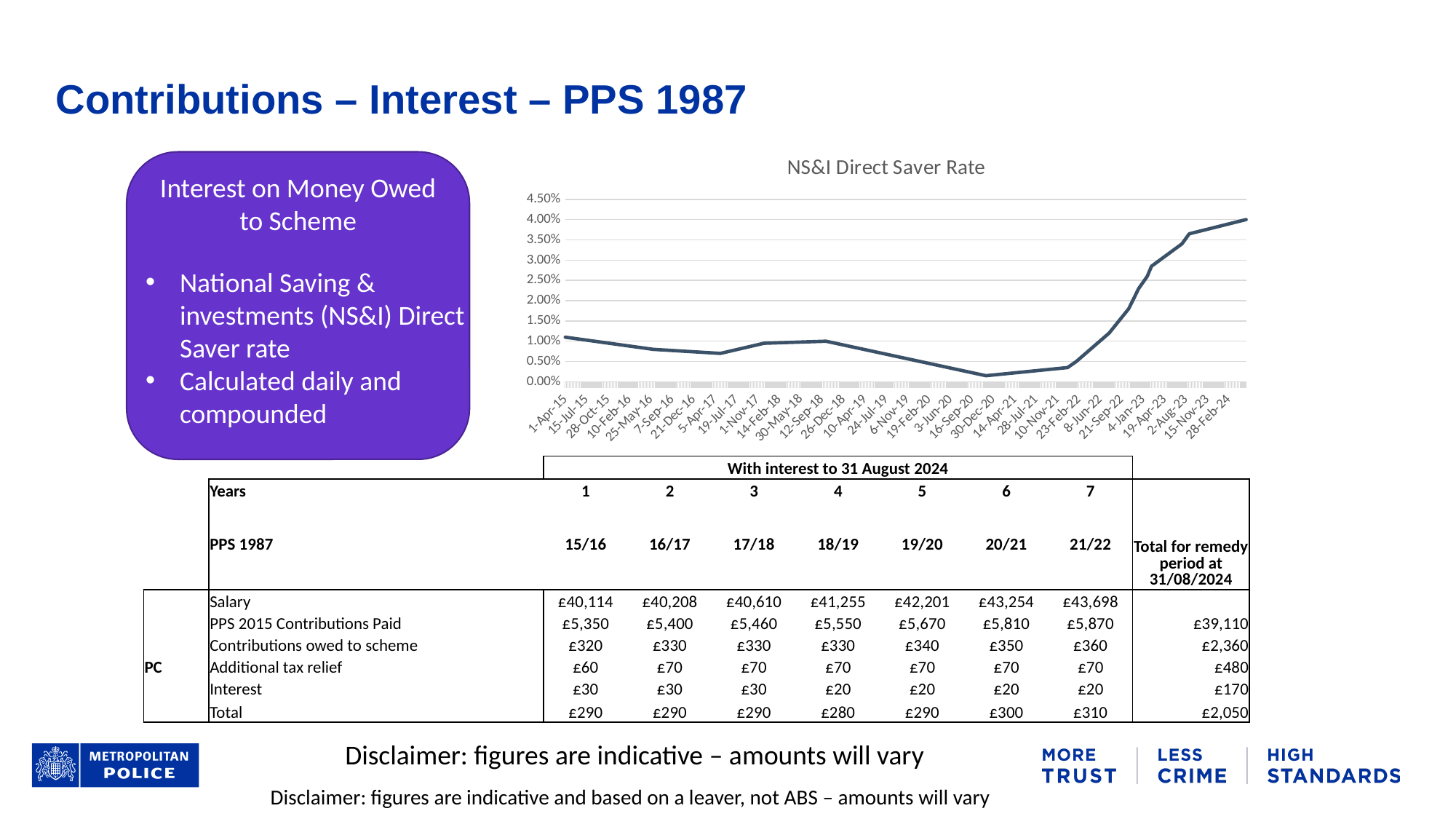

# Contributions – Interest – PPS 1987

### Chart: NS&I Direct Saver Rate

| Category |  |
|---|---|
| 42095 | 0.011 |
| 42527 | 0.008 |
| 42856 | 0.007 |
| 43070 | 0.0095 |
| 43374 | 0.01 |
| 44159 | 0.0015 |
| 44559 | 0.0035 |
| 44602 | 0.005 |
| 44763 | 0.012 |
| 44859 | 0.018 |
| 44908 | 0.023 |
| 44950 | 0.026 |
| 44971 | 0.0285 |
| 45120 | 0.034 |
| 45156 | 0.0365 |
| 45435 | 0.04 |
Interest on Money Owed to Scheme
National Saving & investments (NS&I) Direct Saver rate
Calculated daily and compounded
|  |  | With interest to 31 August 2024 |  |  |  |  |  |  |  |
| --- | --- | --- | --- | --- | --- | --- | --- | --- | --- |
|  | Years | 1 | 2 | 3 | 4 | 5 | 6 | 7 |  |
|  | PPS 1987 | 15/16 | 16/17 | 17/18 | 18/19 | 19/20 | 20/21 | 21/22 | Total for remedy period at 31/08/2024 |
|  | Salary | £40,114 | £40,208 | £40,610 | £41,255 | £42,201 | £43,254 | £43,698 |  |
|  | PPS 2015 Contributions Paid | £5,350 | £5,400 | £5,460 | £5,550 | £5,670 | £5,810 | £5,870 | £39,110 |
|  | Contributions owed to scheme | £320 | £330 | £330 | £330 | £340 | £350 | £360 | £2,360 |
| PC | Additional tax relief | £60 | £70 | £70 | £70 | £70 | £70 | £70 | £480 |
|  | Interest | £30 | £30 | £30 | £20 | £20 | £20 | £20 | £170 |
|  | Total | £290 | £290 | £290 | £280 | £290 | £300 | £310 | £2,050 |
Disclaimer: figures are indicative – amounts will vary
Disclaimer: figures are indicative and based on a leaver, not ABS – amounts will vary